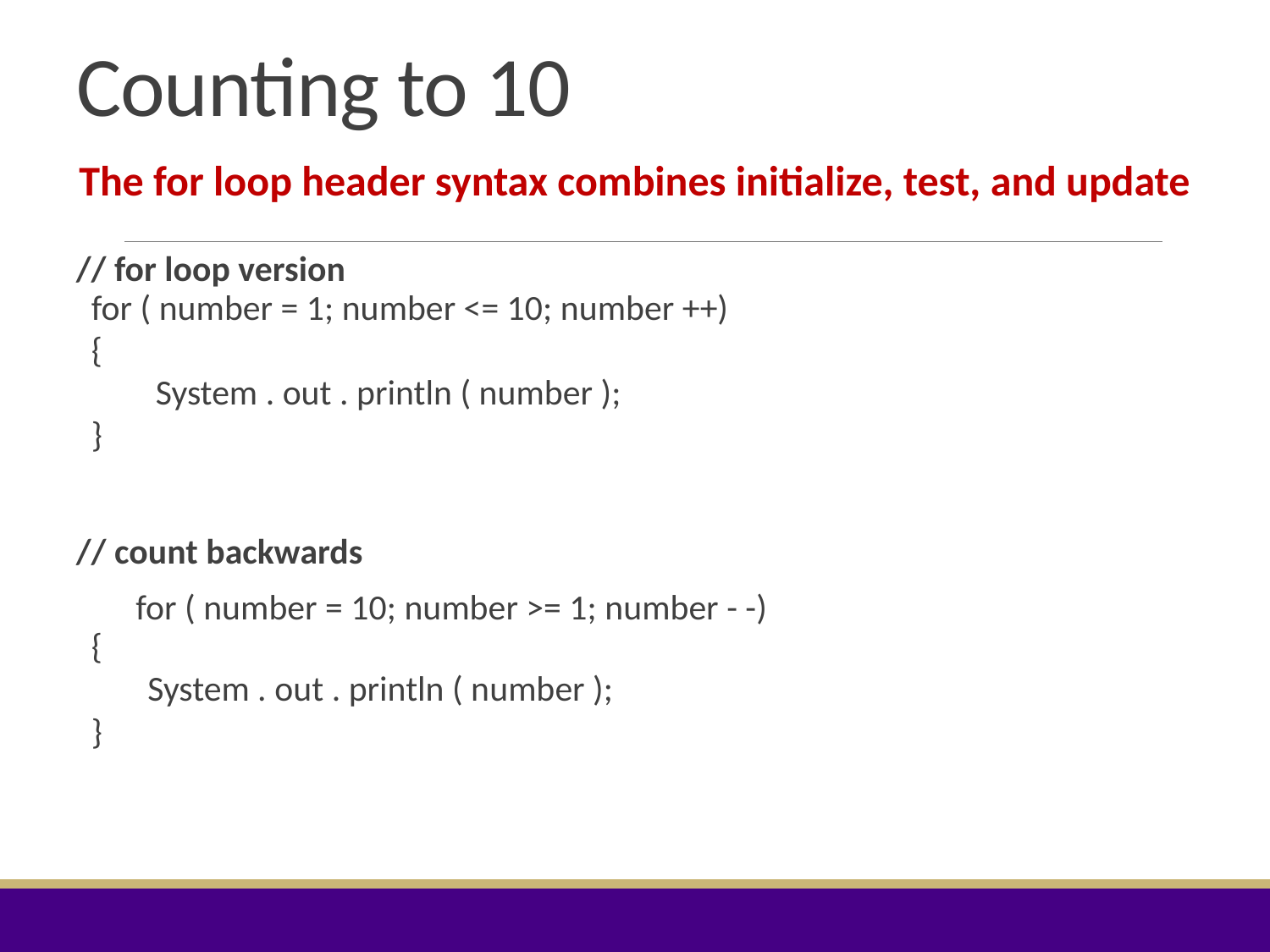

# Counting to 10
The for loop header syntax combines initialize, test, and update
// for loop version
for ( number = 1; number <= 10; number ++)
{
        System . out . println ( number );
}

// count backwards
         for ( number = 10; number >= 1; number - -)
{
       System . out . println ( number );
}